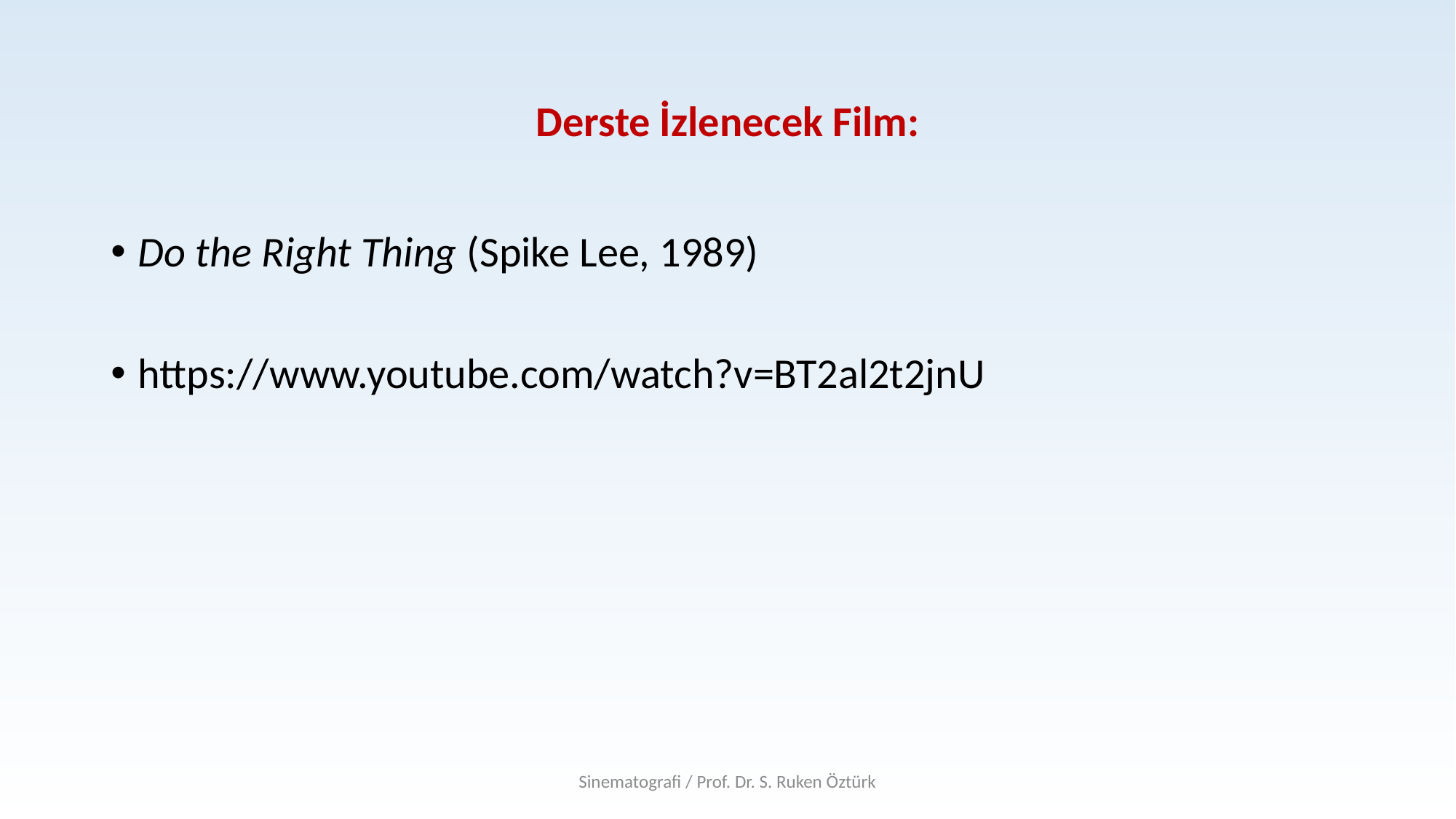

# Derste İzlenecek Film:
Do the Right Thing (Spike Lee, 1989)

https://www.youtube.com/watch?v=BT2al2t2jnU
Sinematografi / Prof. Dr. S. Ruken Öztürk